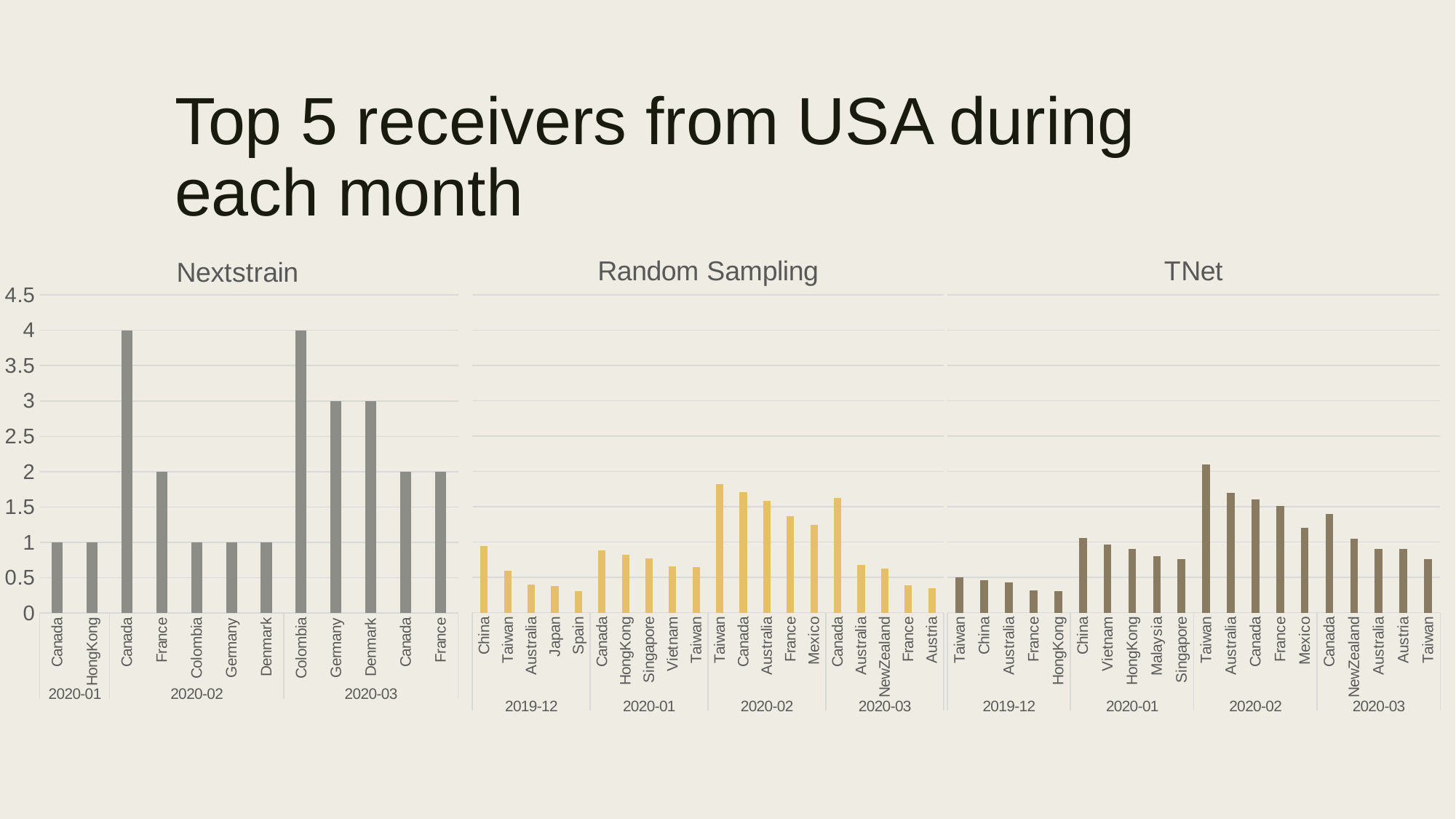

# Top 5 receivers from USA during each month

### Chart: Random Sampling

| Category |  |
|---|---|
| China | 0.94 |
| Taiwan | 0.59 |
| Australia | 0.4 |
| Japan | 0.38 |
| Spain | 0.3 |
| Canada | 0.88 |
| HongKong | 0.82 |
| Singapore | 0.77 |
| Vietnam | 0.66 |
| Taiwan | 0.64 |
| Taiwan | 1.82 |
| Canada | 1.71 |
| Australia | 1.58 |
| France | 1.37 |
| Mexico | 1.24 |
| Canada | 1.62 |
| Australia | 0.68 |
| NewZealand | 0.62 |
| France | 0.39 |
| Austria | 0.35 |

### Chart: TNet

| Category |  |
|---|---|
| Taiwan | 0.5 |
| China | 0.46 |
| Australia | 0.43 |
| France | 0.32 |
| HongKong | 0.31 |
| China | 1.06 |
| Vietnam | 0.96 |
| HongKong | 0.9 |
| Malaysia | 0.8 |
| Singapore | 0.76 |
| Taiwan | 2.1 |
| Australia | 1.7 |
| Canada | 1.6 |
| France | 1.51 |
| Mexico | 1.2 |
| Canada | 1.4 |
| NewZealand | 1.05 |
| Australia | 0.9 |
| Austria | 0.9 |
| Taiwan | 0.76 |

### Chart: Nextstrain

| Category |  |
|---|---|
| Canada | 1.0 |
| HongKong | 1.0 |
| Canada | 4.0 |
| France | 2.0 |
| Colombia | 1.0 |
| Germany | 1.0 |
| Denmark | 1.0 |
| Colombia | 4.0 |
| Germany | 3.0 |
| Denmark | 3.0 |
| Canada | 2.0 |
| France | 2.0 |